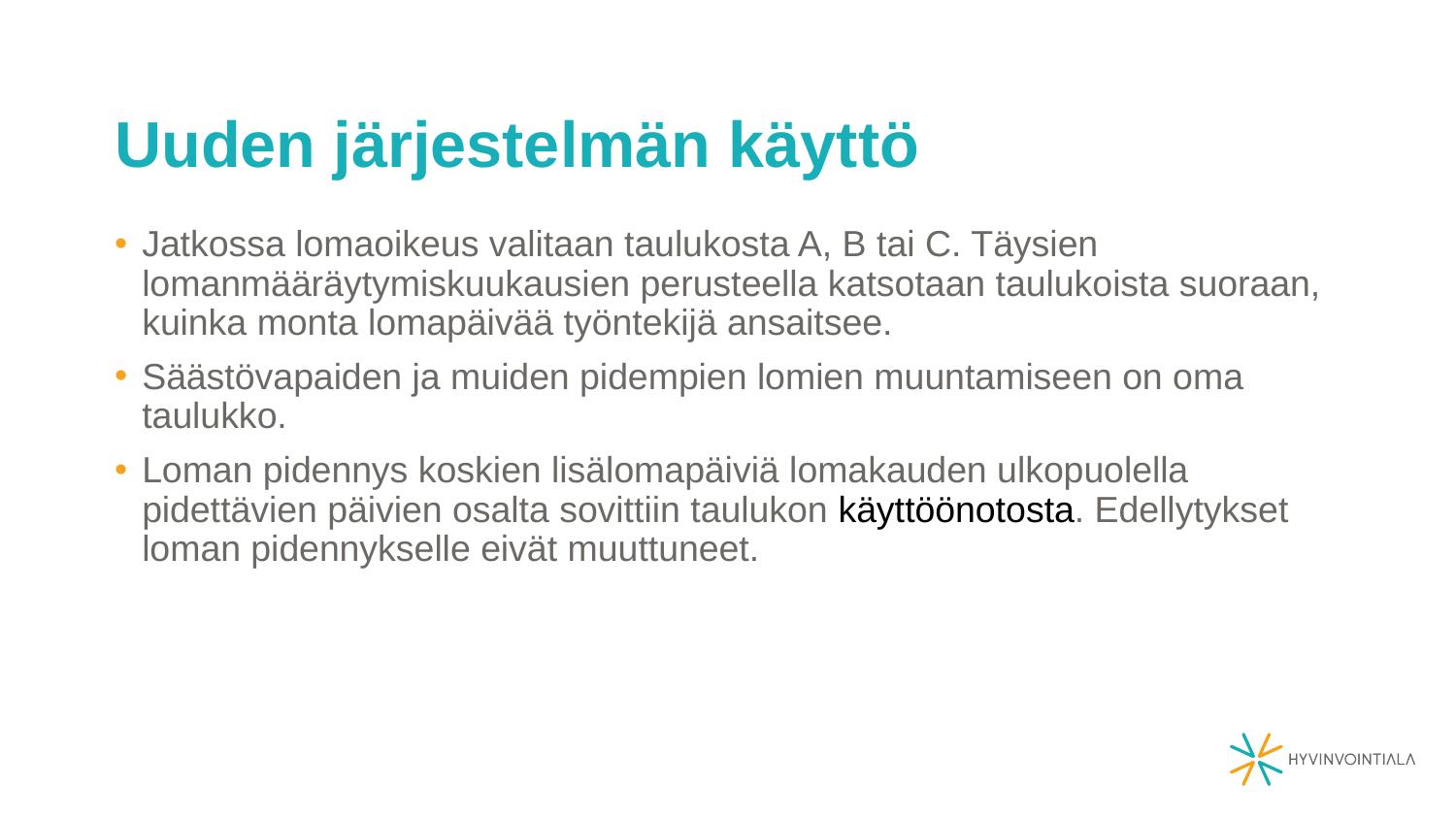

# Uuden järjestelmän käyttö
Jatkossa lomaoikeus valitaan taulukosta A, B tai C. Täysien lomanmääräytymiskuukausien perusteella katsotaan taulukoista suoraan, kuinka monta lomapäivää työntekijä ansaitsee.
Säästövapaiden ja muiden pidempien lomien muuntamiseen on oma taulukko.
Loman pidennys koskien lisälomapäiviä lomakauden ulkopuolella pidettävien päivien osalta sovittiin taulukon käyttöönotosta. Edellytykset loman pidennykselle eivät muuttuneet.